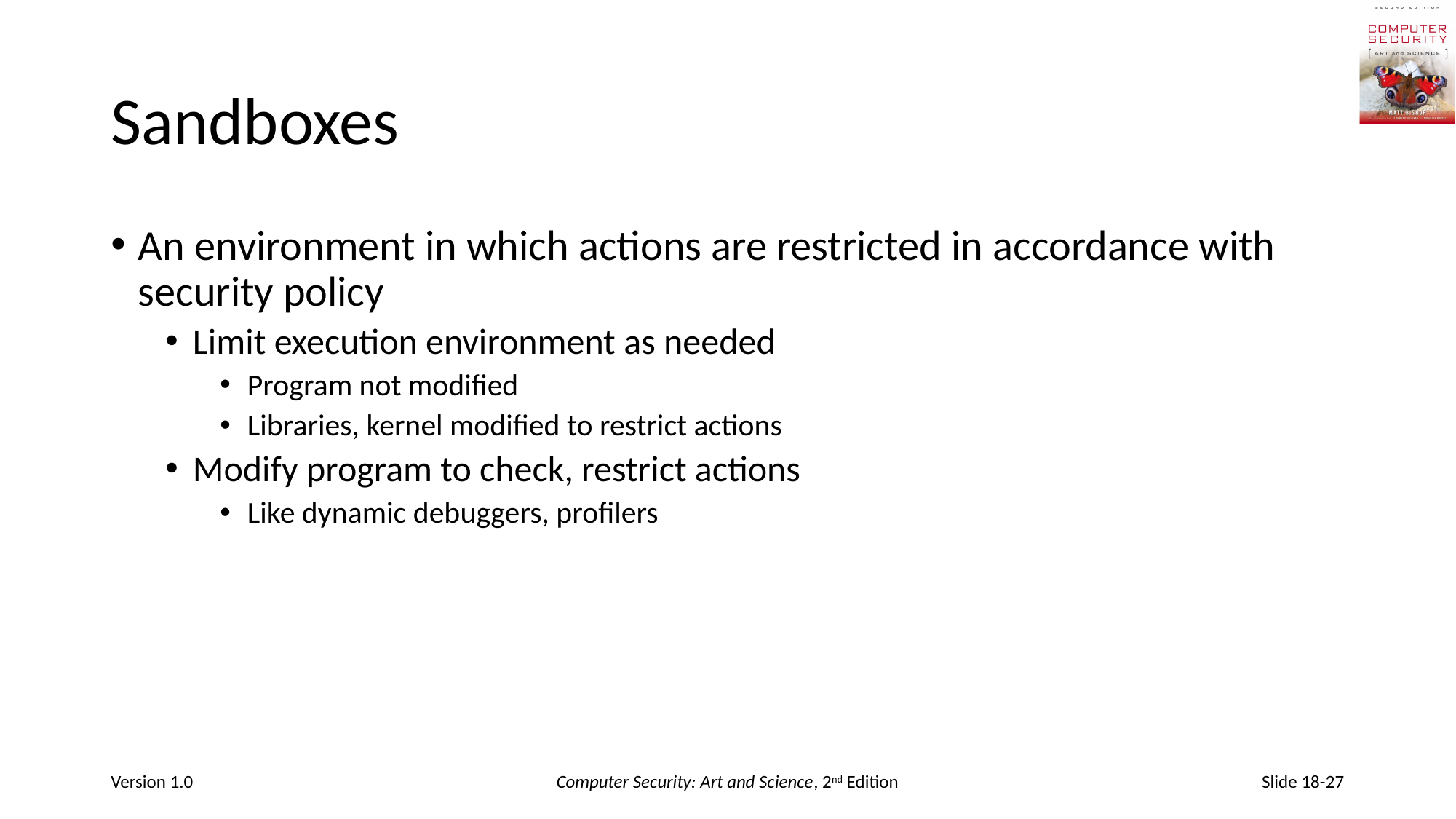

# Sandboxes
An environment in which actions are restricted in accordance with security policy
Limit execution environment as needed
Program not modified
Libraries, kernel modified to restrict actions
Modify program to check, restrict actions
Like dynamic debuggers, profilers
Version 1.0
Computer Security: Art and Science, 2nd Edition
Slide 18-27